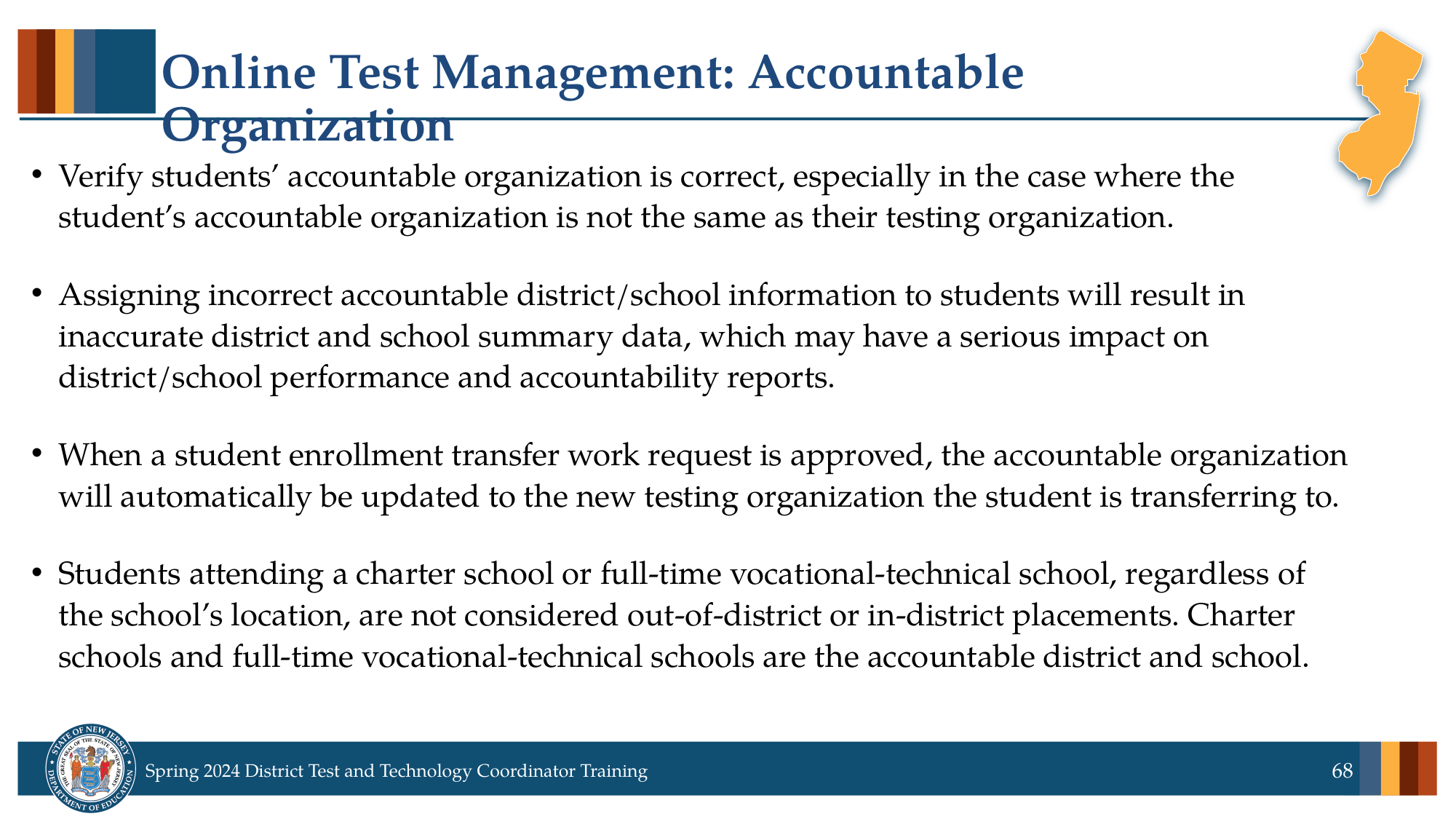

# Online Test Management: Accountable Organization
Verify students’ accountable organization is correct, especially in the case where the student’s accountable organization is not the same as their testing organization.
Assigning incorrect accountable district/school information to students will result in inaccurate district and school summary data, which may have a serious impact on district/school performance and accountability reports.
When a student enrollment transfer work request is approved, the accountable organization will automatically be updated to the new testing organization the student is transferring to.
Students attending a charter school or full-time vocational-technical school, regardless of the school’s location, are not considered out-of-district or in-district placements. Charter schools and full-time vocational-technical schools are the accountable district and school.
68